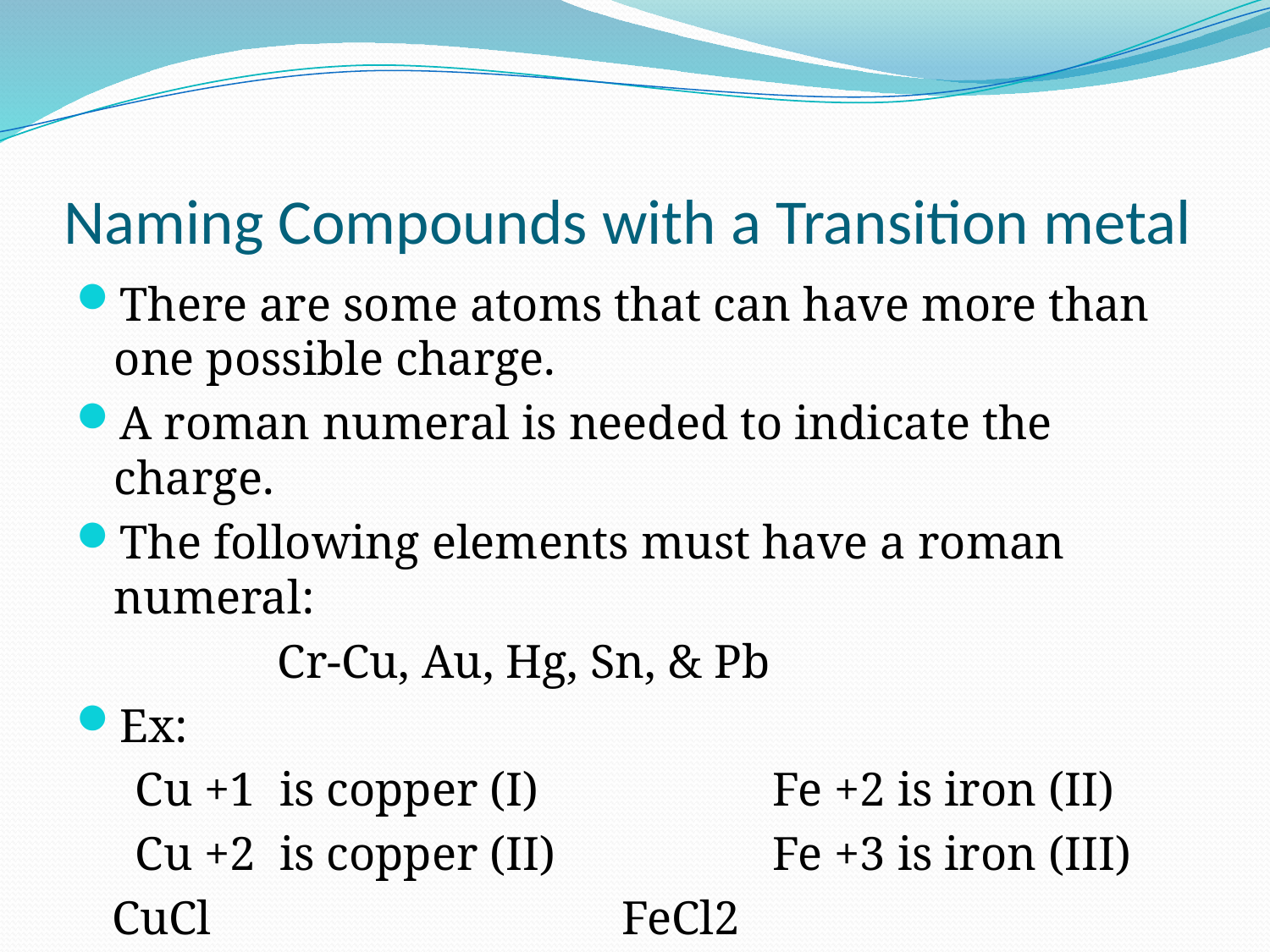

# Naming Compounds with a Transition metal
There are some atoms that can have more than one possible charge.
A roman numeral is needed to indicate the charge.
The following elements must have a roman numeral:
                 Cr-Cu, Au, Hg, Sn, & Pb
Ex:
     Cu +1  is copper (I)		  Fe +2 is iron (II)
     Cu +2  is copper (II)     		  Fe +3 is iron (III)
   CuCl  				FeCl2
   CuCl2 			 	FeCl3